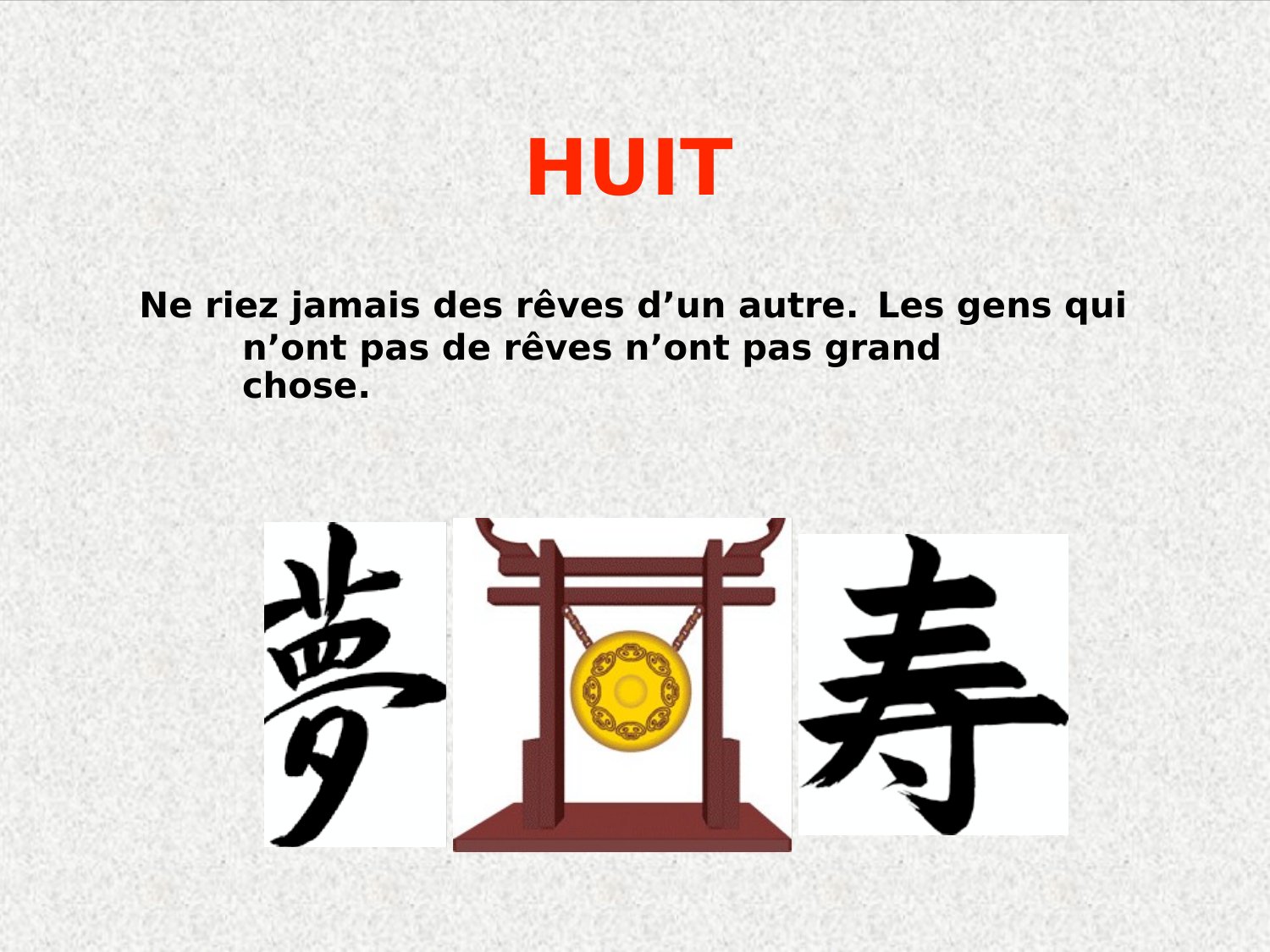

HUIT
Ne riez jamais des rêves d’un autre.
Les gens qui
n’ont pas de rêves n’ont pas grand chose.